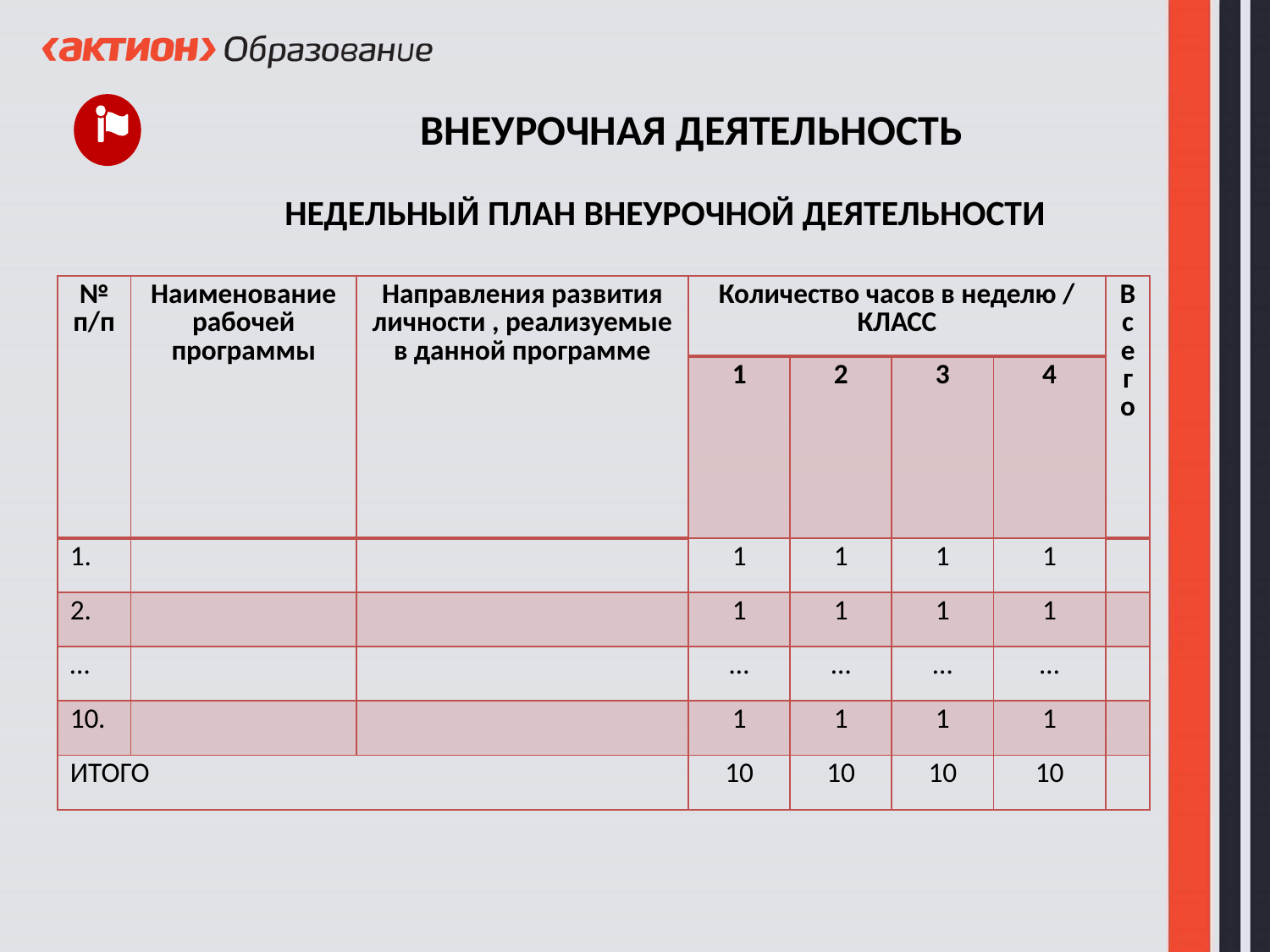

ВНЕУРОЧНАЯ ДЕЯТЕЛЬНОСТЬ

НЕДЕЛЬНЫЙ ПЛАН ВНЕУРОЧНОЙ ДЕЯТЕЛЬНОСТИ
| № п/п | Наименование рабочей программы | Направления развития личности , реализуемые в данной программе | Количество часов в неделю / КЛАСС |  |  |  | Всего |
| --- | --- | --- | --- | --- | --- | --- | --- |
|  |  |  | 1 | 2 | 3 | 4 |  |
| 1. |  |  | 1 | 1 | 1 | 1 |  |
| 2. |  |  | 1 | 1 | 1 | 1 |  |
| … |  |  | … | … | … | … |  |
| 10. |  |  | 1 | 1 | 1 | 1 |  |
| ИТОГО |  |  | 10 | 10 | 10 | 10 |  |